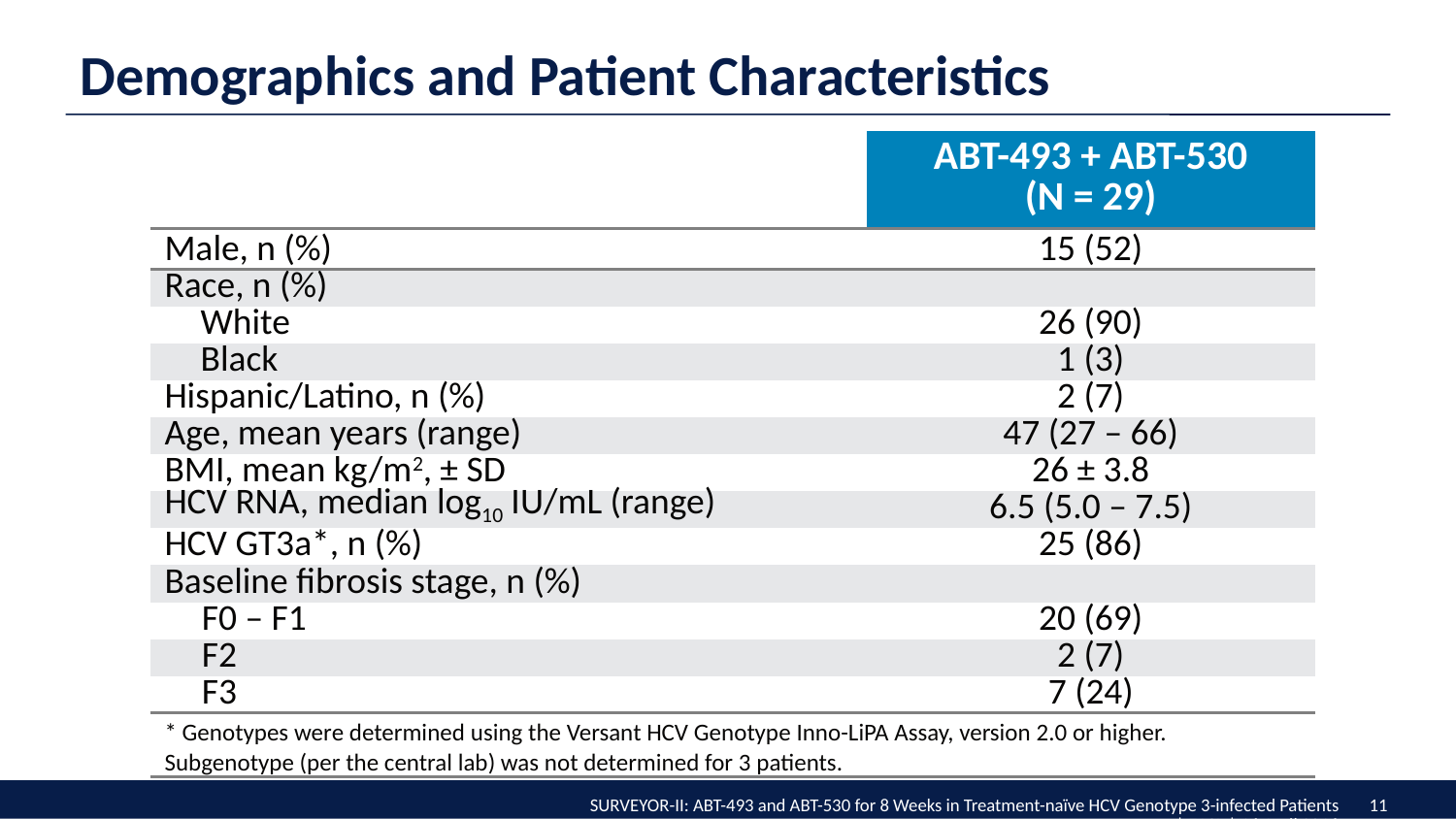

# Demographics and Patient Characteristics
|  | ABT-493 + ABT-530 (N = 29) |
| --- | --- |
| Male, n (%) | 15 (52) |
| Race, n (%) |  |
| White | 26 (90) |
| Black | 1 (3) |
| Hispanic/Latino, n (%) | 2 (7) |
| Age, mean years (range) | 47 (27 – 66) |
| BMI, mean kg/m2, ± SD | 26 ± 3.8 |
| HCV RNA, median log10 IU/mL (range) | 6.5 (5.0 – 7.5) |
| HCV GT3a\*, n (%) | 25 (86) |
| Baseline fibrosis stage, n (%) |  |
| F0 – F1 | 20 (69) |
| F2 | 2 (7) |
| F3 | 7 (24) |
| \* Genotypes were determined using the Versant HCV Genotype Inno-LiPA Assay, version 2.0 or higher. Subgenotype (per the central lab) was not determined for 3 patients. |  |